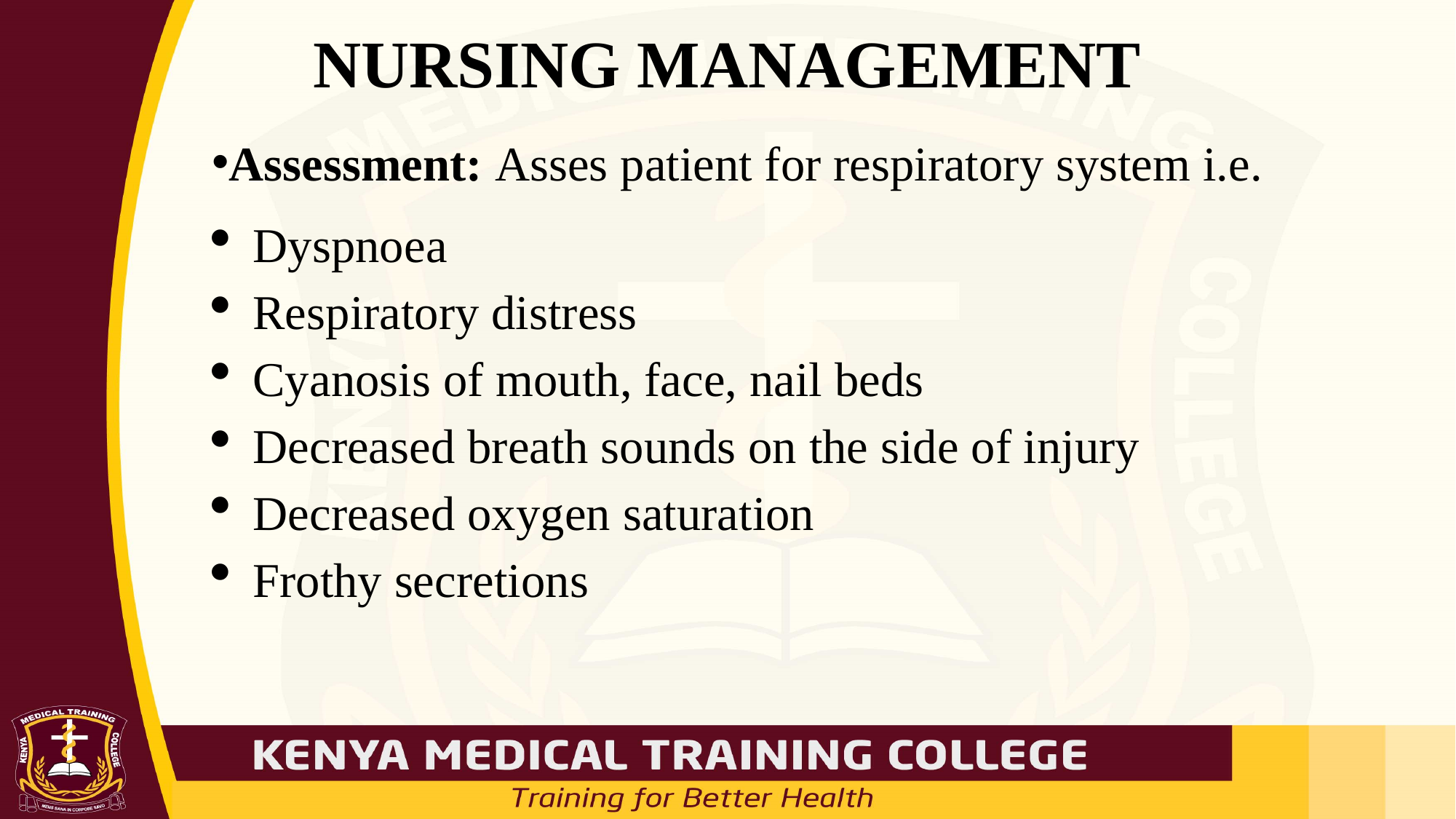

# NURSING MANAGEMENT
Assessment: Asses patient for respiratory system i.e.
Dyspnoea
Respiratory distress
Cyanosis of mouth, face, nail beds
Decreased breath sounds on the side of injury
Decreased oxygen saturation
Frothy secretions